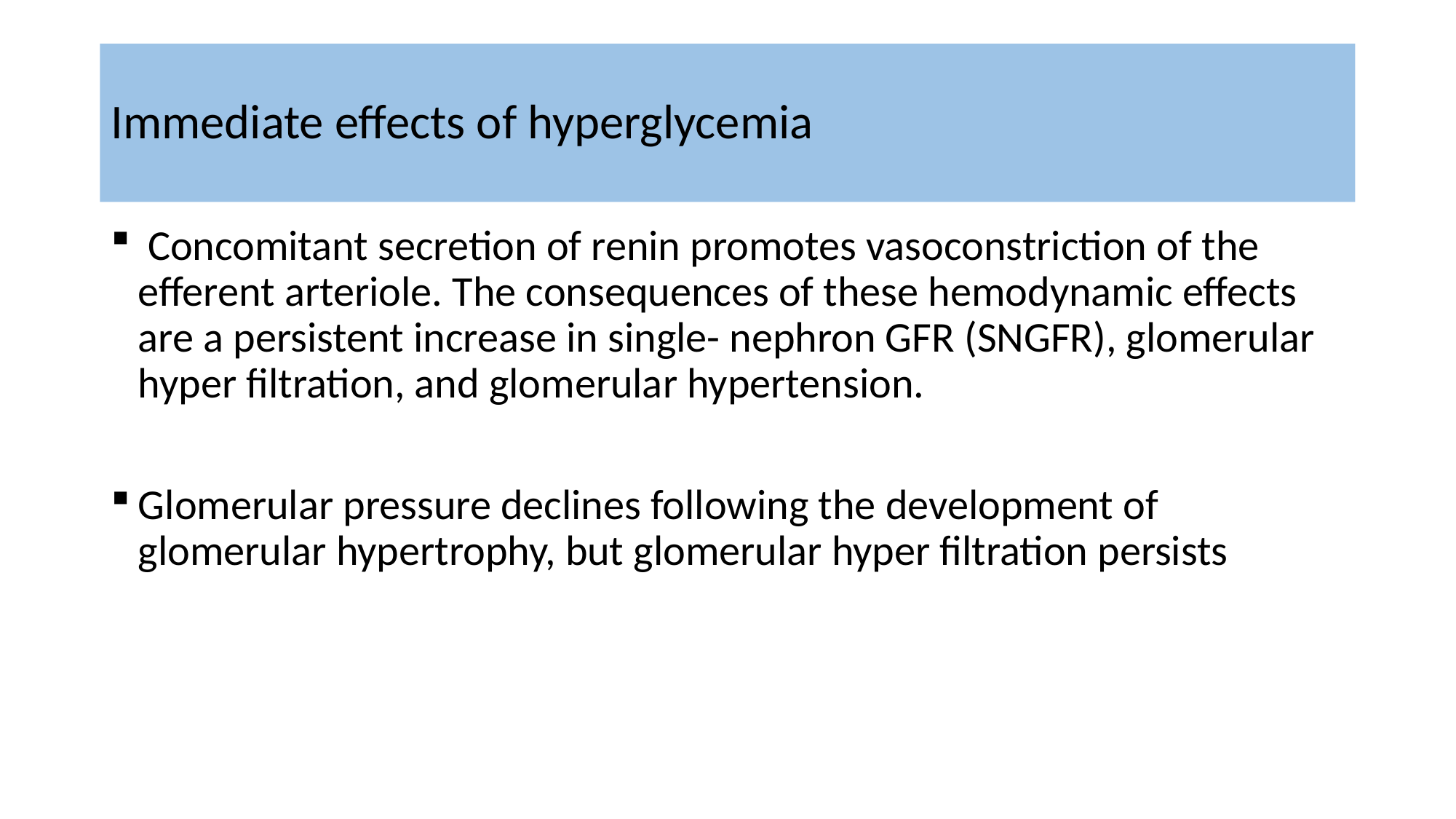

# Immediate effects of hyperglycemia
 Concomitant secretion of renin promotes vasoconstriction of the efferent arteriole. The consequences of these hemodynamic effects are a persistent increase in single- nephron GFR (SNGFR), glomerular hyper filtration, and glomerular hypertension.

Glomerular pressure declines following the development of glomerular hypertrophy, but glomerular hyper filtration persists